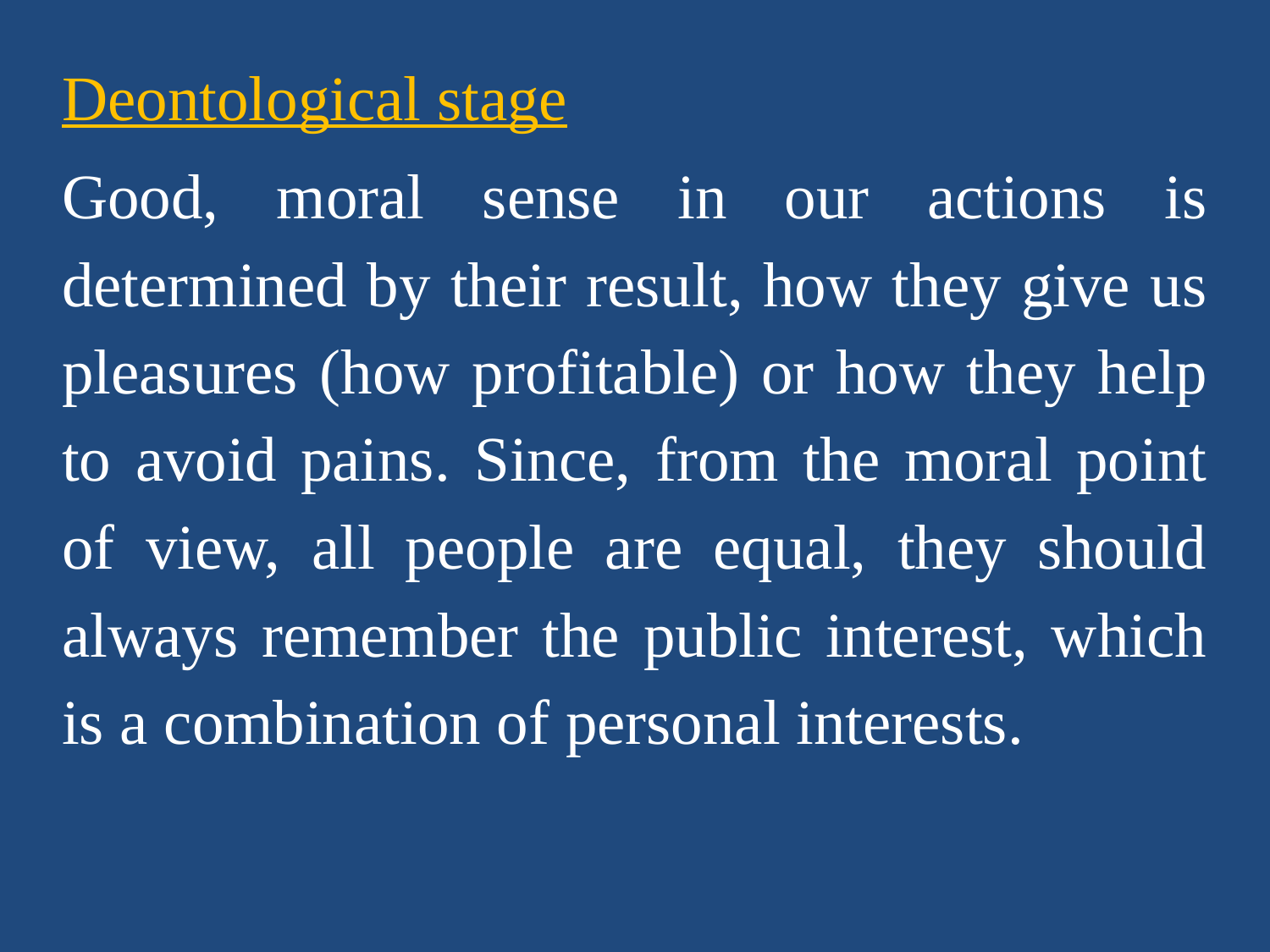

Deontological stage
Good, moral sense in our actions is determined by their result, how they give us pleasures (how profitable) or how they help to avoid pains. Since, from the moral point of view, all people are equal, they should always remember the public interest, which is a combination of personal interests.